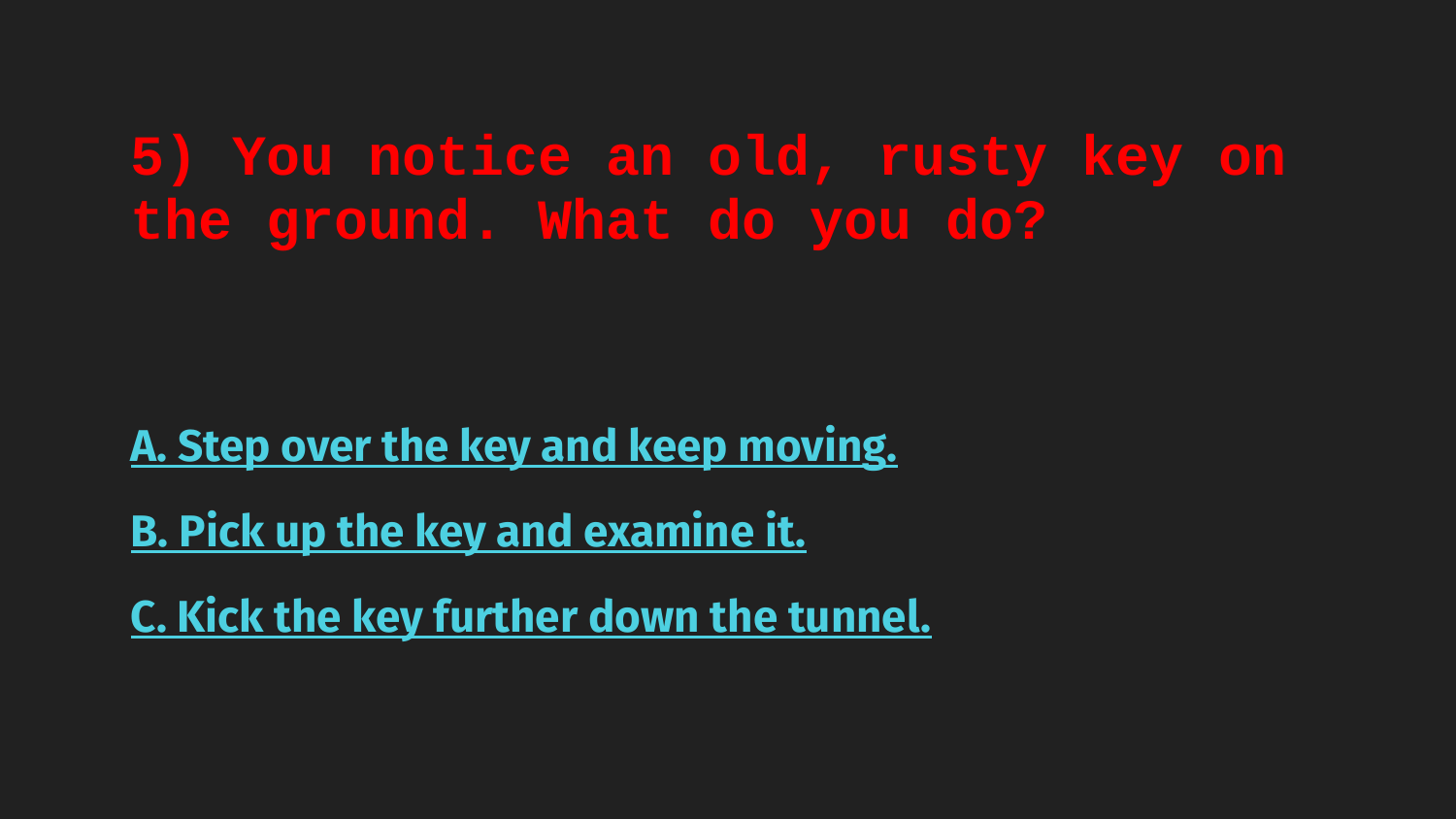

# 5) You notice an old, rusty key on the ground. What do you do?

A. Step over the key and keep moving.
B. Pick up the key and examine it.
C. Kick the key further down the tunnel.